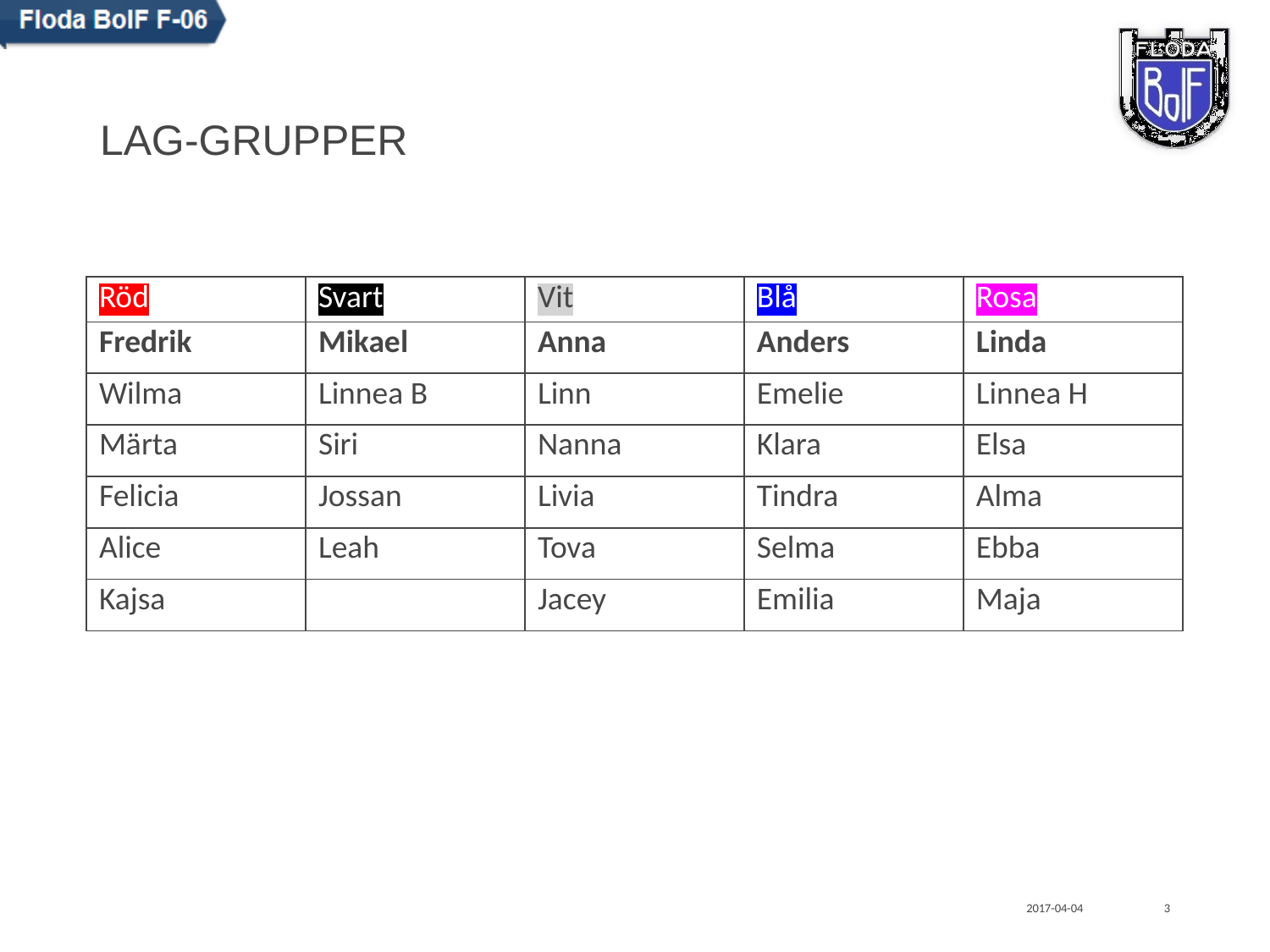

# LAG-grupper

| Röd | Svart | Vit | Blå | Rosa |
| --- | --- | --- | --- | --- |
| Fredrik | Mikael | Anna | Anders | Linda |
| Wilma | Linnea B | Linn | Emelie | Linnea H |
| Märta | Siri | Nanna | Klara | Elsa |
| Felicia | Jossan | Livia | Tindra | Alma |
| Alice | Leah | Tova | Selma | Ebba |
| Kajsa |  | Jacey | Emilia | Maja |

2017-04-04
3